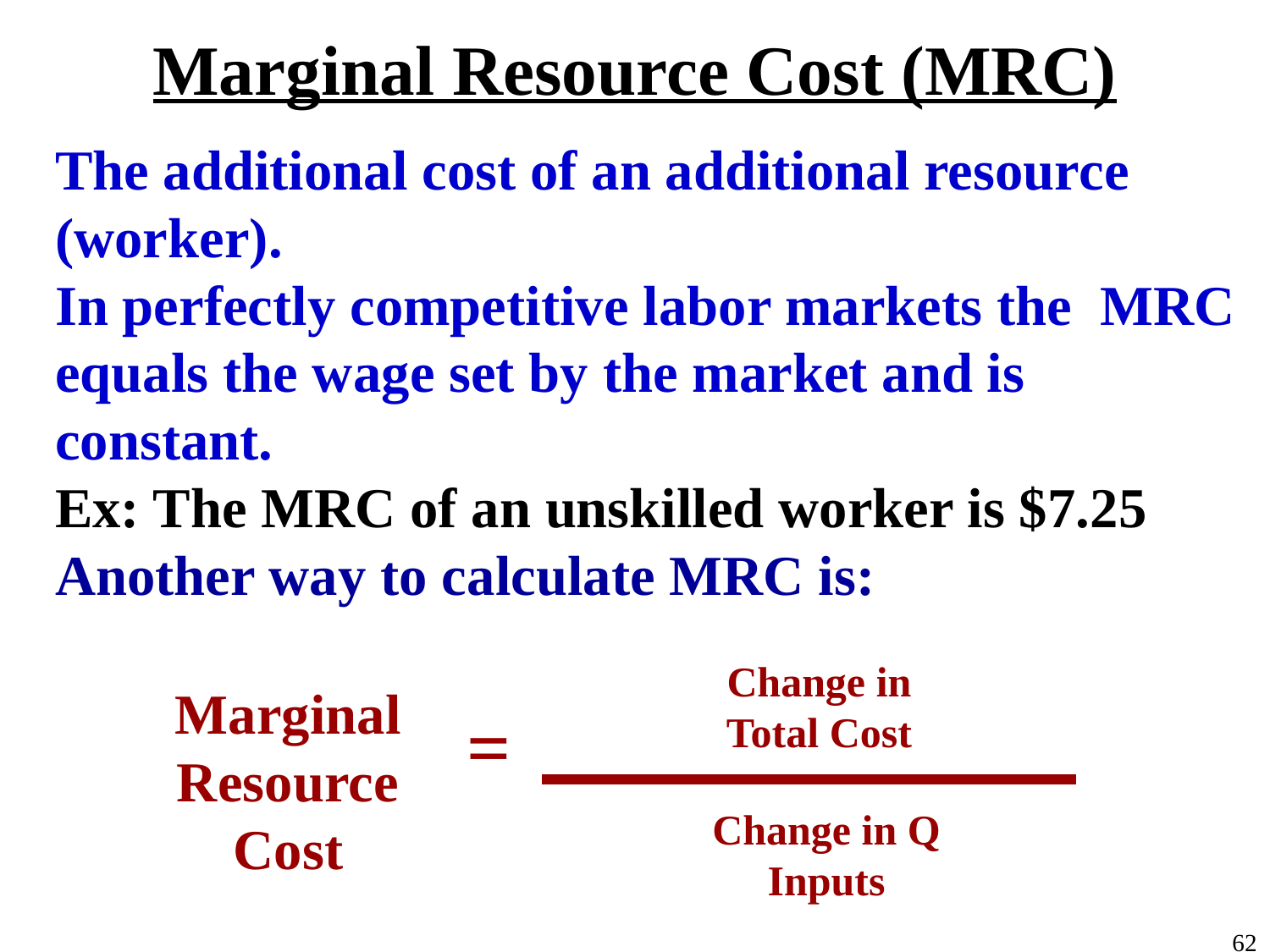

Marginal Resource Cost (MRC)
The additional cost of an additional resource (worker).
In perfectly competitive labor markets the  MRC equals the wage set by the market and is constant.
Ex: The MRC of an unskilled worker is $7.25
Another way to calculate MRC is:
Change in
Total Cost
Marginal
Resource
Cost
=
Change in Q
Inputs
62